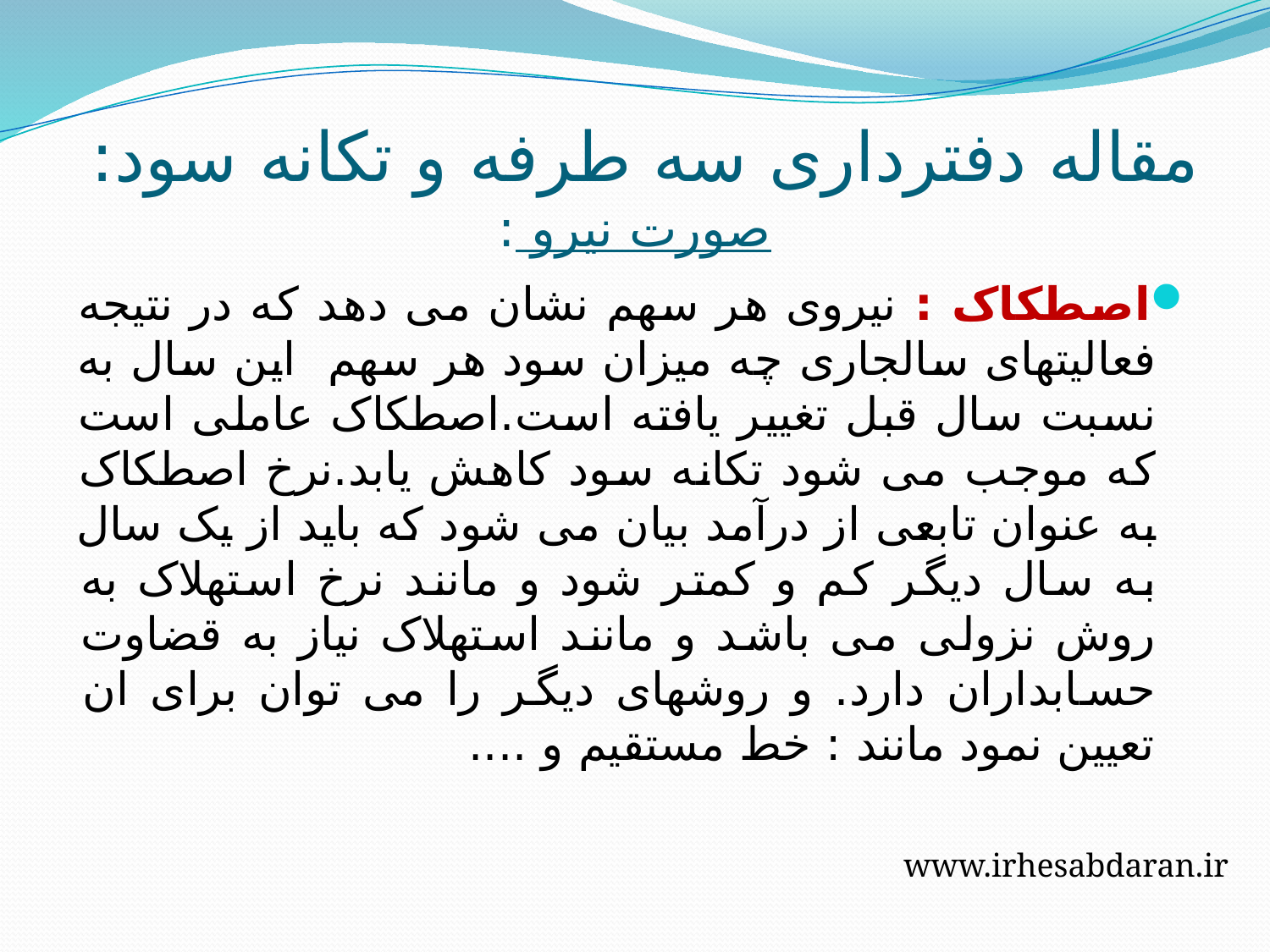

# مقاله دفترداری سه طرفه و تکانه سود: صورت نیرو :
اصطکاک : نیروی هر سهم نشان می دهد که در نتیجه فعالیتهای سالجاری چه میزان سود هر سهم  این سال به نسبت سال قبل تغییر یافته است.اصطکاک عاملی است که موجب می شود تکانه سود کاهش یابد.نرخ اصطکاک به عنوان تابعی از درآمد بیان می شود که باید از یک سال به سال دیگر کم و کمتر شود و مانند نرخ استهلاک به روش نزولی می باشد و مانند استهلاک نیاز به قضاوت حسابداران دارد. و روشهای دیگر را می توان برای ان تعیین نمود مانند : خط مستقیم و ....
www.irhesabdaran.ir